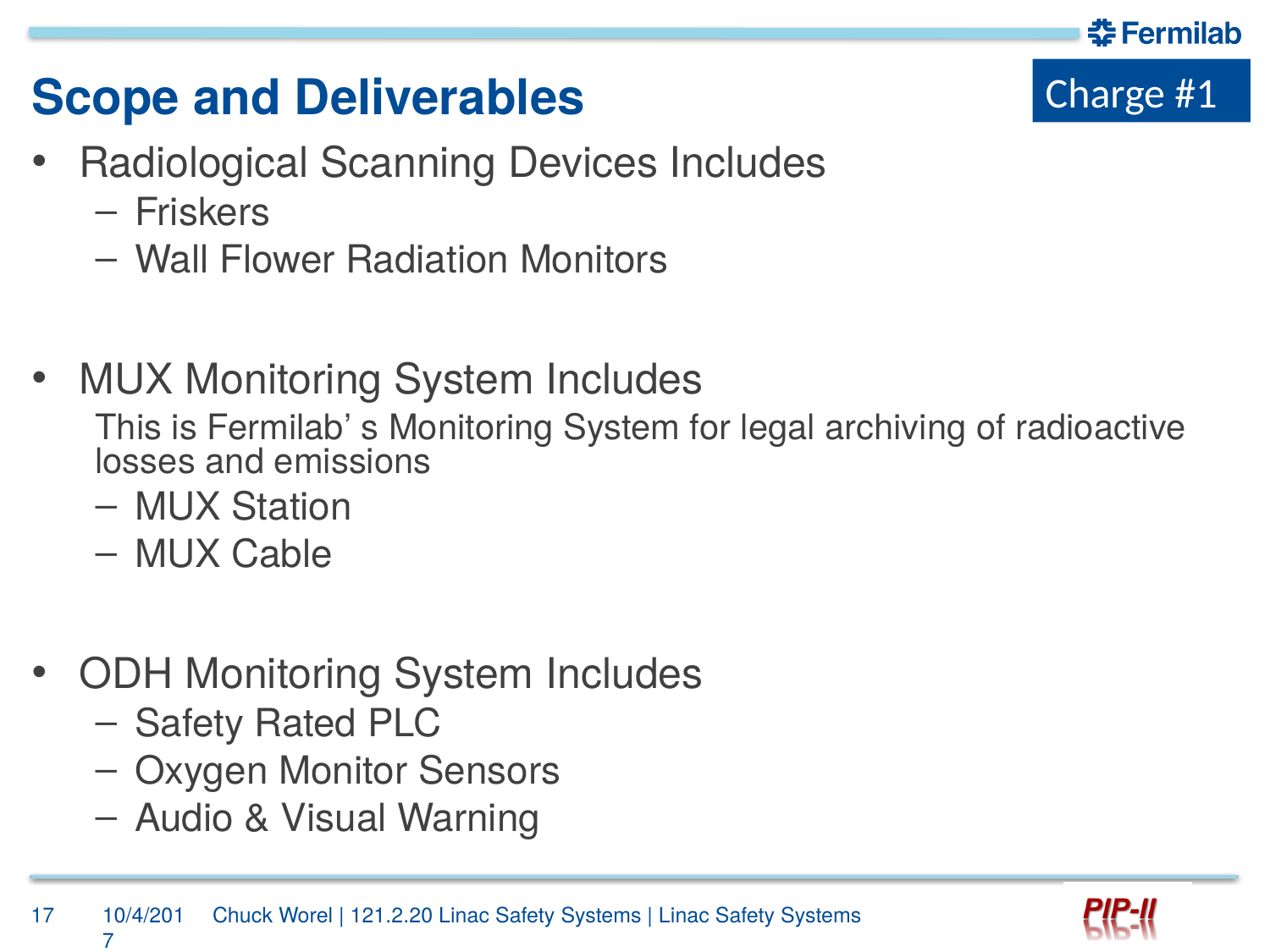

Charge #1
# Scope and Deliverables
Radiological Scanning Devices Includes
Friskers
Wall Flower Radiation Monitors

MUX Monitoring System Includes
This is Fermilab’ s Monitoring System for legal archiving of radioactive losses and emissions
MUX Station
MUX Cable

ODH Monitoring System Includes
Safety Rated PLC
Oxygen Monitor Sensors
Audio & Visual Warning

17
10/4/2017
Chuck Worel | 121.2.20 Linac Safety Systems | Linac Safety Systems